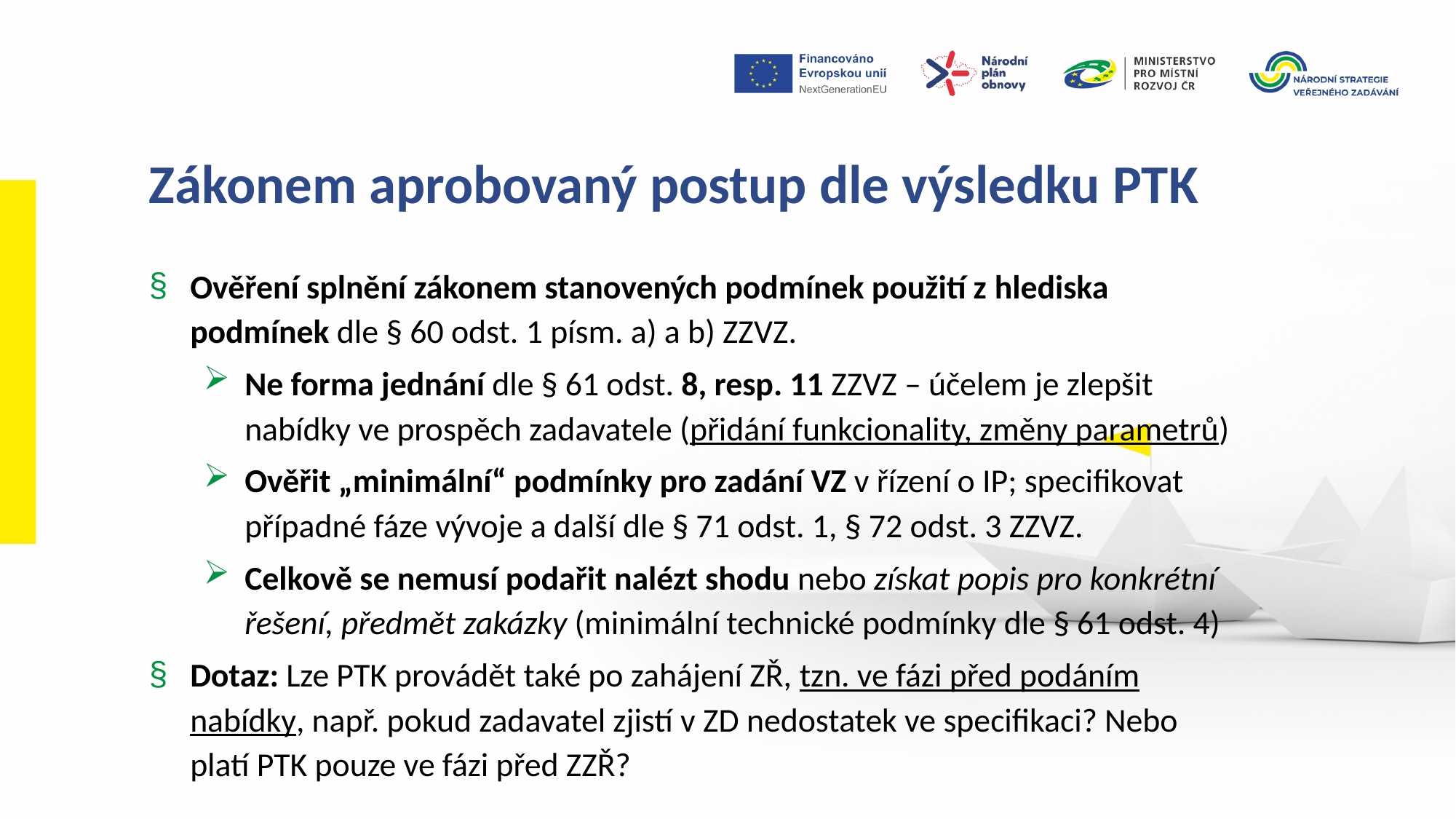

Zákonem aprobovaný postup dle výsledku PTK
Ověření splnění zákonem stanovených podmínek použití z hlediska podmínek dle § 60 odst. 1 písm. a) a b) ZZVZ.
Ne forma jednání dle § 61 odst. 8, resp. 11 ZZVZ – účelem je zlepšit nabídky ve prospěch zadavatele (přidání funkcionality, změny parametrů)
Ověřit „minimální“ podmínky pro zadání VZ v řízení o IP; specifikovat případné fáze vývoje a další dle § 71 odst. 1, § 72 odst. 3 ZZVZ.
Celkově se nemusí podařit nalézt shodu nebo získat popis pro konkrétní řešení, předmět zakázky (minimální technické podmínky dle § 61 odst. 4)
Dotaz: Lze PTK provádět také po zahájení ZŘ, tzn. ve fázi před podáním nabídky, např. pokud zadavatel zjistí v ZD nedostatek ve specifikaci? Nebo platí PTK pouze ve fázi před ZZŘ?